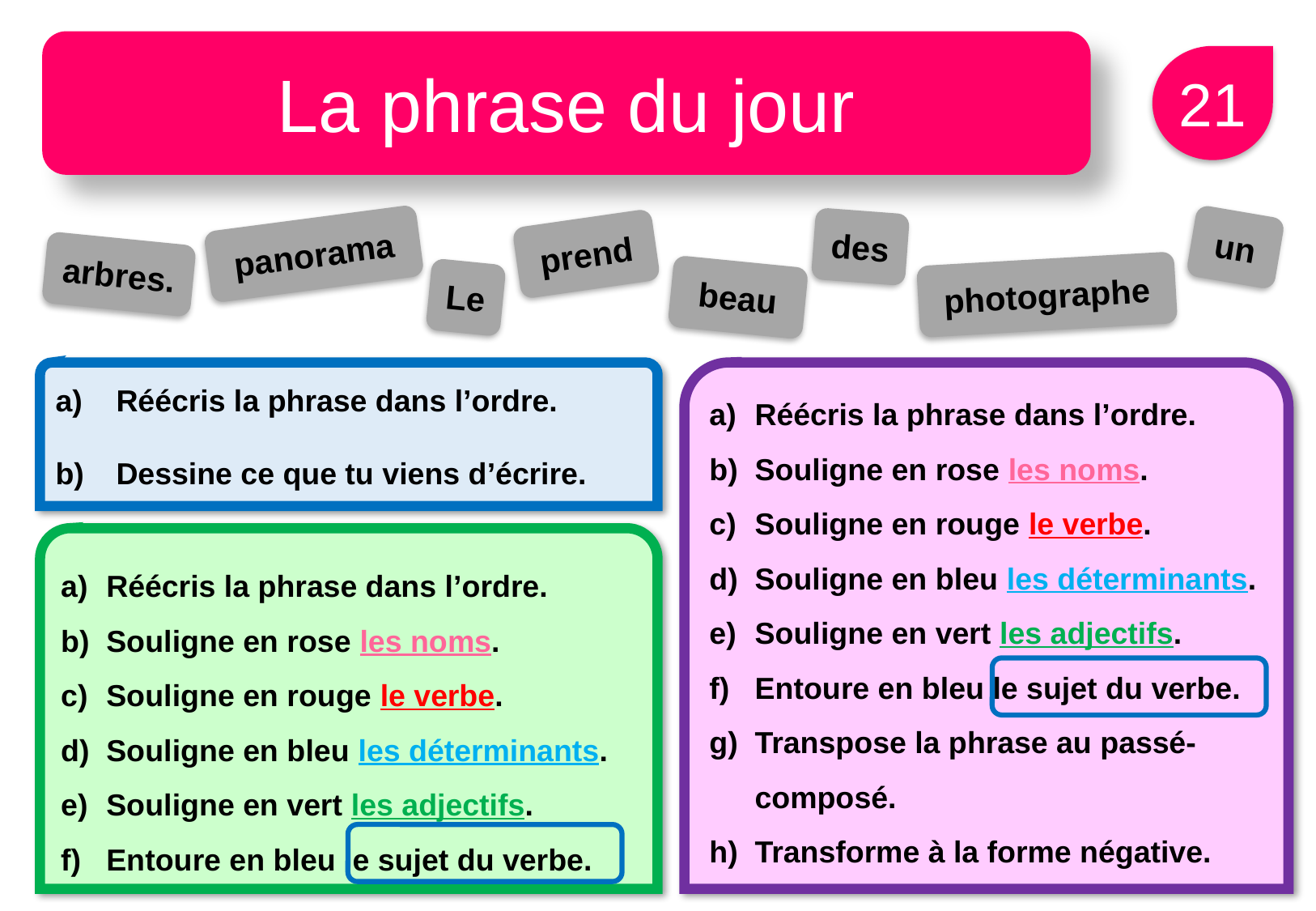

La phrase du jour
21
des
un
prend
panorama
arbres.
photographe
beau
Le
Réécris la phrase dans l’ordre.

Dessine ce que tu viens d’écrire.
Réécris la phrase dans l’ordre.
Souligne en rose les noms.
Souligne en rouge le verbe.
Souligne en bleu les déterminants.
Souligne en vert les adjectifs.
Entoure en bleu le sujet du verbe.
Transpose la phrase au passé-composé.
Transforme à la forme négative.
Réécris la phrase dans l’ordre.
Souligne en rose les noms.
Souligne en rouge le verbe.
Souligne en bleu les déterminants.
Souligne en vert les adjectifs.
Entoure en bleu le sujet du verbe.